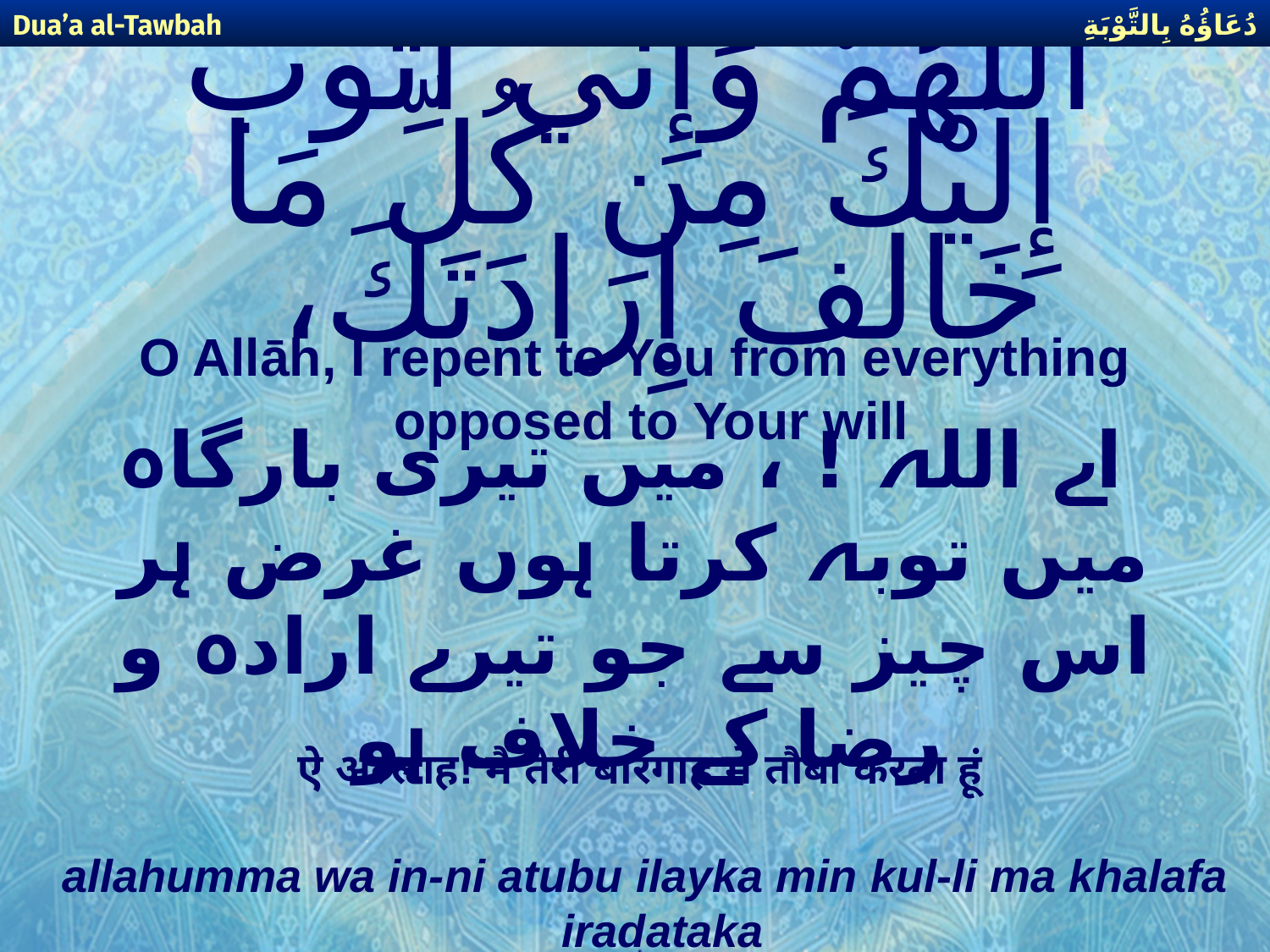

دُعَاؤُهُ بِالتَّوْبَةِ
Dua’a al-Tawbah
# اللَّهُمَّ وَإِنّي أَتُوبُ إِلَيْكَ مِن كُلِّ مَا خَالَفَ إِرَادَتَكَ،
O Allāh, I repent to You from everything opposed to Your will
 اے اللہ ! ، میں تیری بارگاہ میں توبہ کرتا ہوں غرض ہر اس چیز سے جو تیرے ارادہ و رضا کے خلاف ہو
ऐ अल्लाह! मैं तेरी बारगाह में तौबा करता हूं
allahumma wa in-ni atubu ilayka min kul-li ma khalafa iradataka